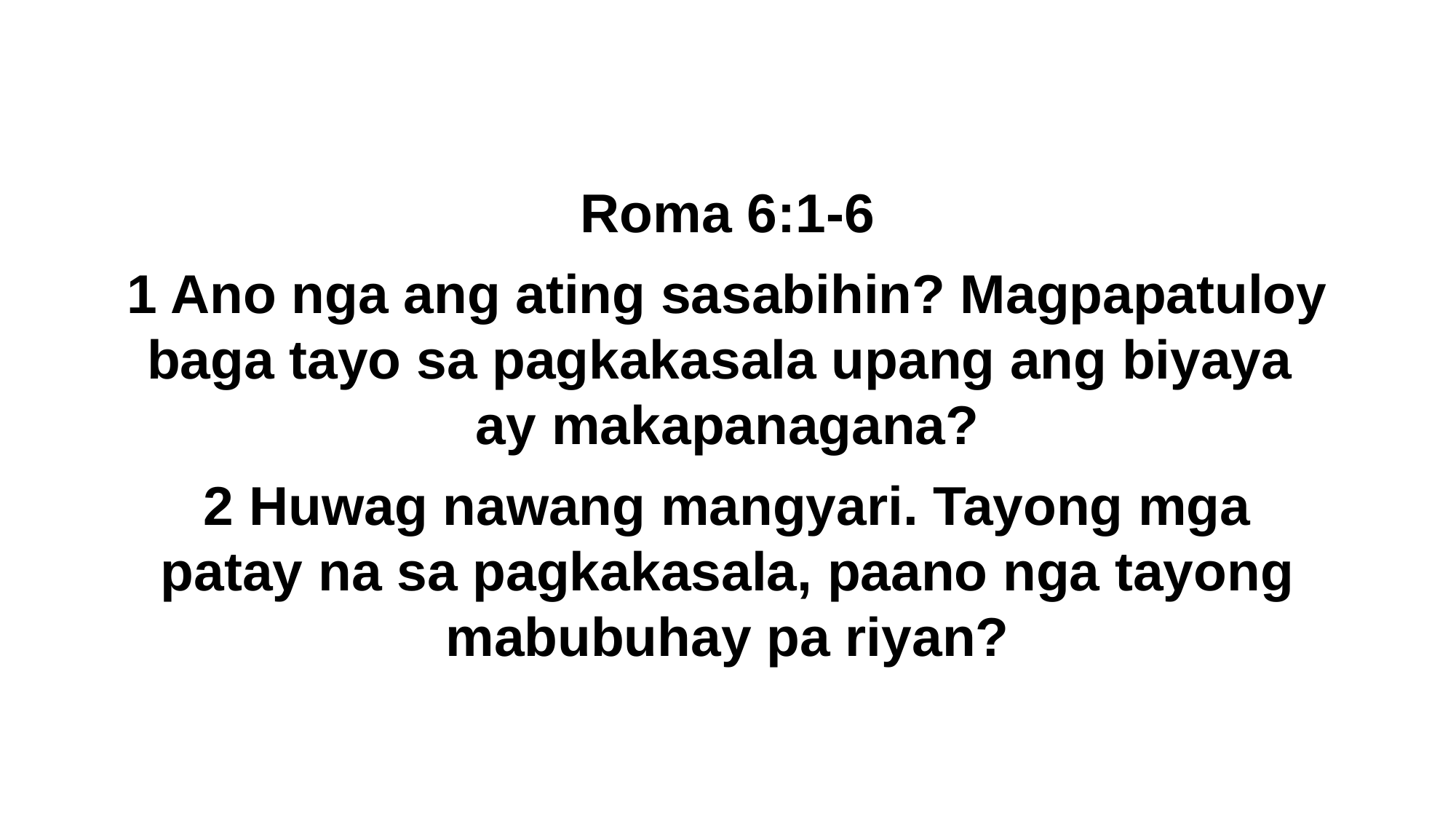

Roma 6:1-6
1 Ano nga ang ating sasabihin? Magpapatuloy baga tayo sa pagkakasala upang ang biyaya  ay makapanagana?
2 Huwag nawang mangyari. Tayong mga patay na sa pagkakasala, paano nga tayong mabubuhay pa riyan?